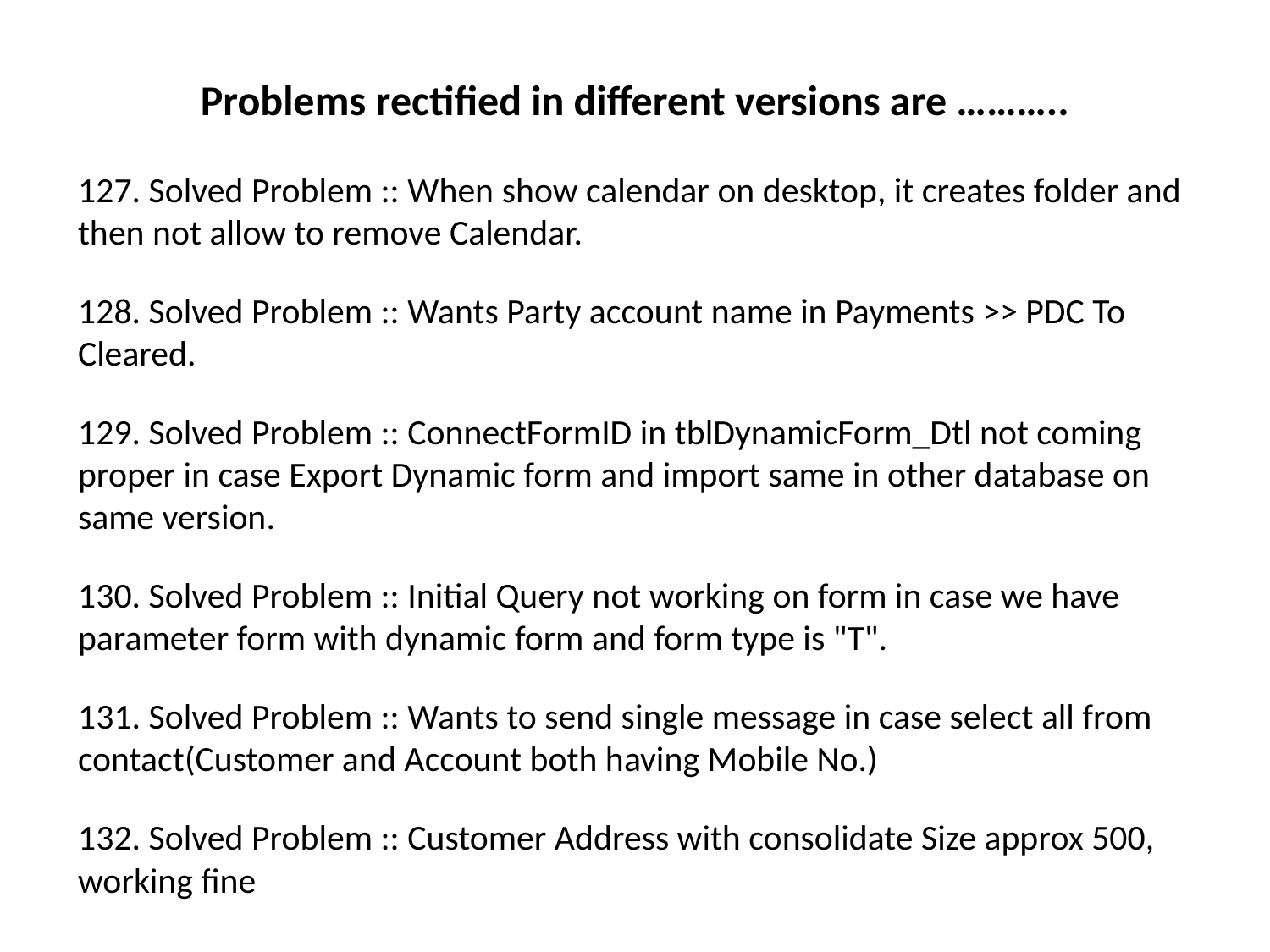

# Problems rectified in different versions are ………..
127. Solved Problem :: When show calendar on desktop, it creates folder and then not allow to remove Calendar.
128. Solved Problem :: Wants Party account name in Payments >> PDC To Cleared.
129. Solved Problem :: ConnectFormID in tblDynamicForm_Dtl not coming proper in case Export Dynamic form and import same in other database on same version.
130. Solved Problem :: Initial Query not working on form in case we have parameter form with dynamic form and form type is "T".
131. Solved Problem :: Wants to send single message in case select all from contact(Customer and Account both having Mobile No.)
132. Solved Problem :: Customer Address with consolidate Size approx 500, working fine